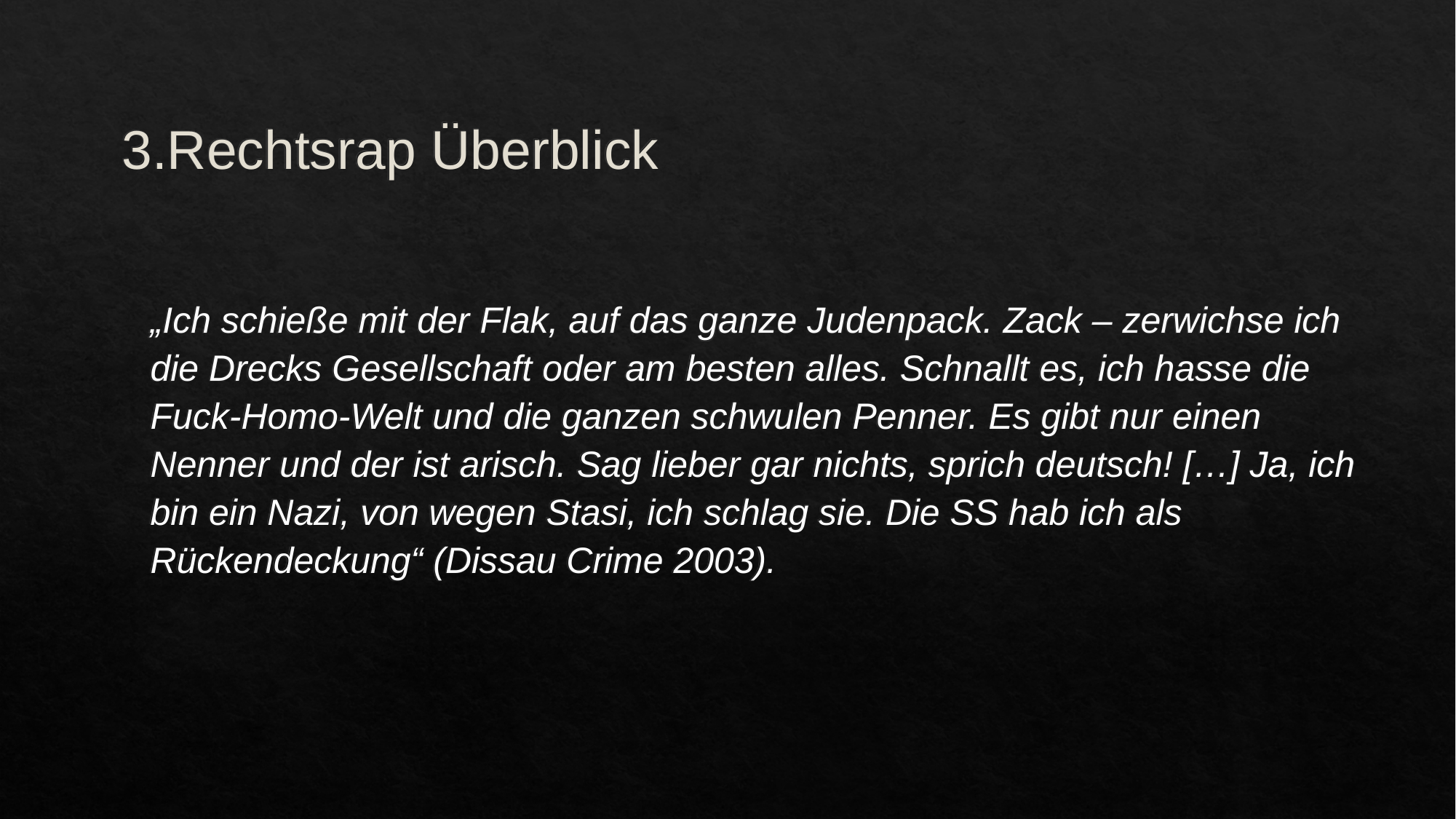

# 3.Rechtsrap Überblick
„Ich schieße mit der Flak, auf das ganze Judenpack. Zack – zerwichse ich die Drecks Gesellschaft oder am besten alles. Schnallt es, ich hasse die Fuck-Homo-Welt und die ganzen schwulen Penner. Es gibt nur einen Nenner und der ist arisch. Sag lieber gar nichts, sprich deutsch! […] Ja, ich bin ein Nazi, von wegen Stasi, ich schlag sie. Die SS hab ich als Rückendeckung“ (Dissau Crime 2003).